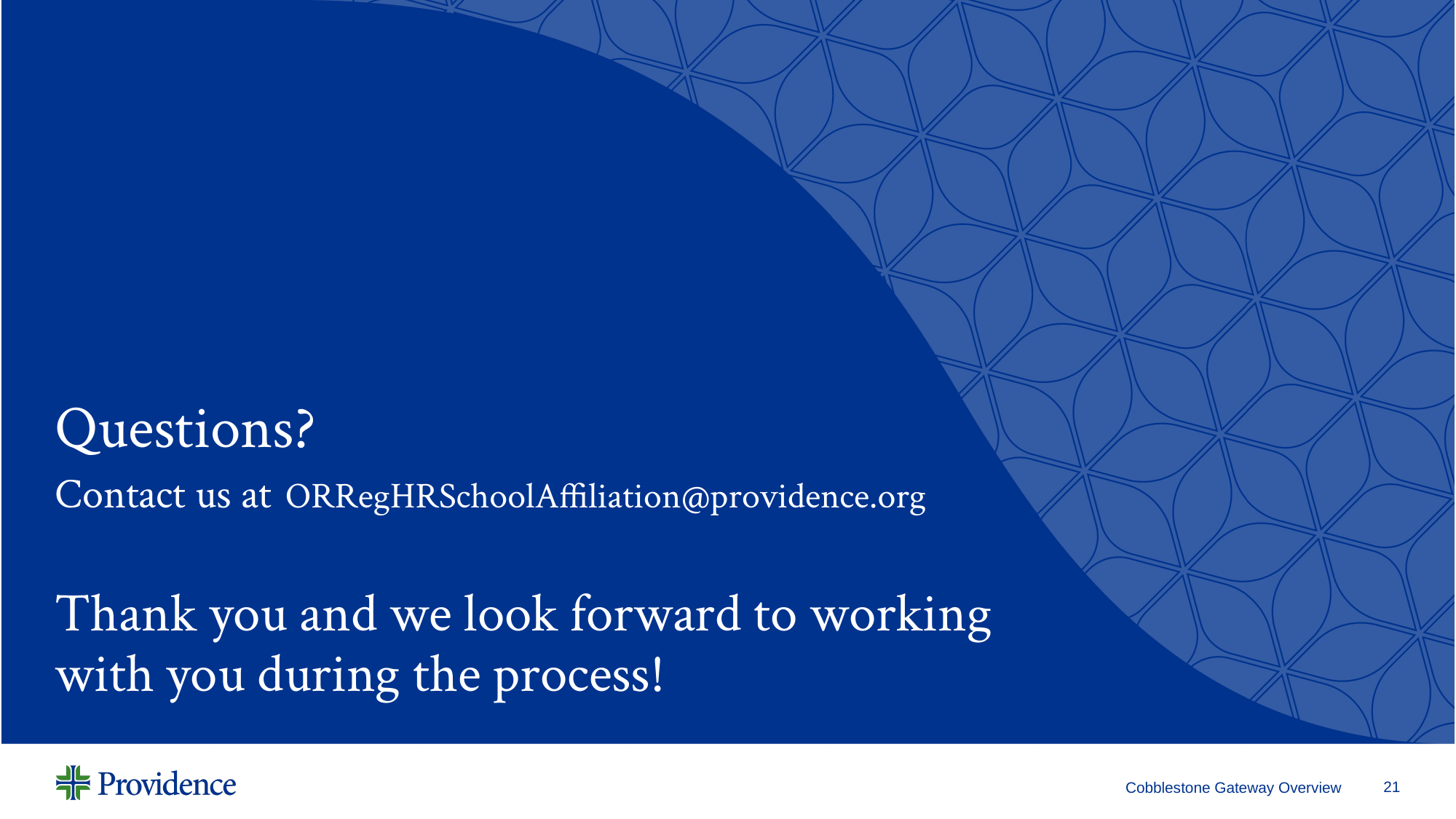

# Questions? Contact us at ORRegHRSchoolAffiliation@providence.org Thank you and we look forward to working with you during the process!
Cobblestone Gateway Overview
21